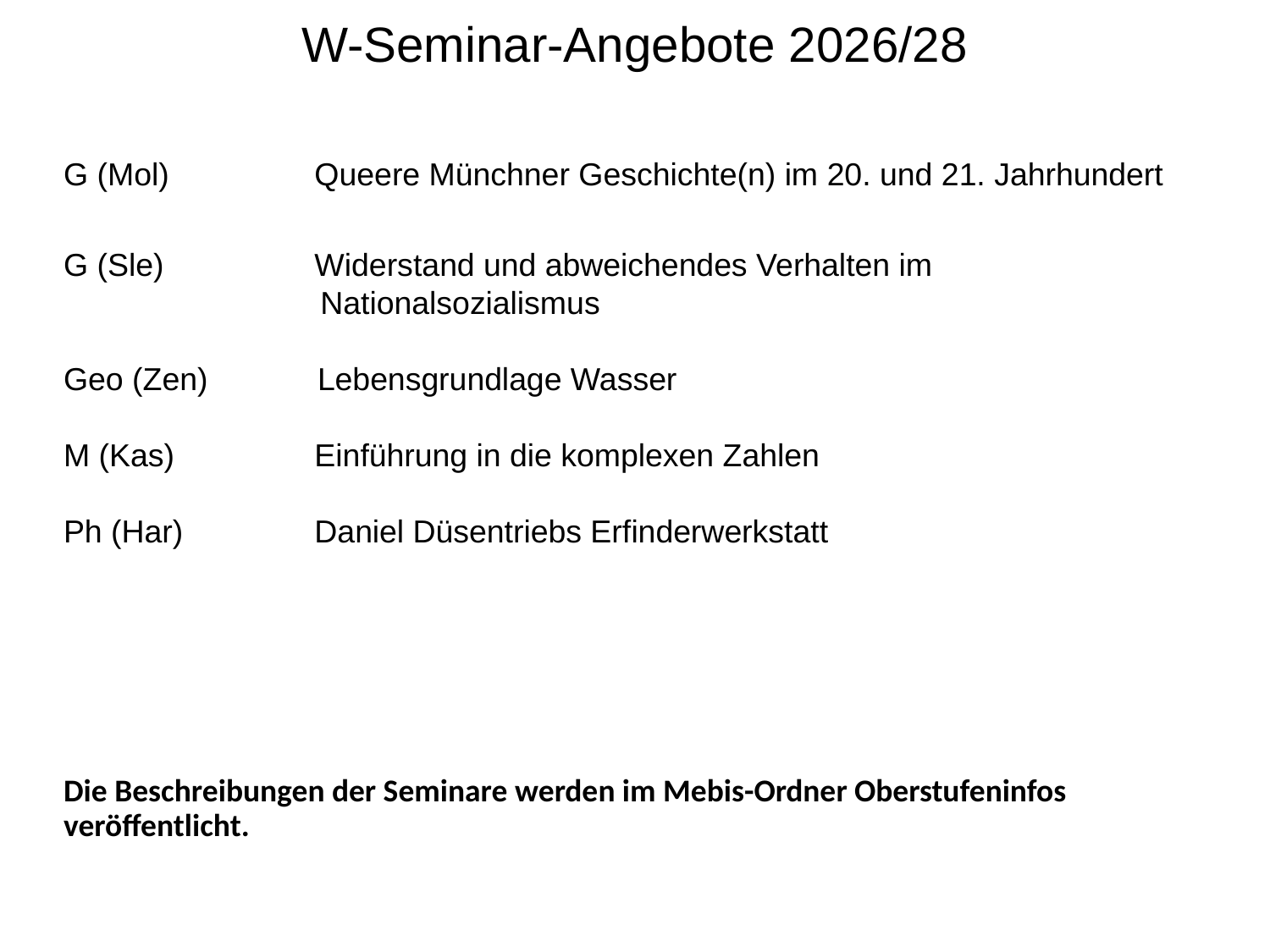

W-Seminar-Angebote 2026/28
G (Mol)	              Queere Münchner Geschichte(n) im 20. und 21. Jahrhundert

G (Sle)	              Widerstand und abweichendes Verhalten im
                             Nationalsozialismus

Geo (Zen)	Lebensgrundlage Wasser

M (Kas)	              Einführung in die komplexen Zahlen

Ph (Har)	              Daniel Düsentriebs Erfinderwerkstatt

Die Beschreibungen der Seminare werden im Mebis-Ordner Oberstufeninfos veröffentlicht.